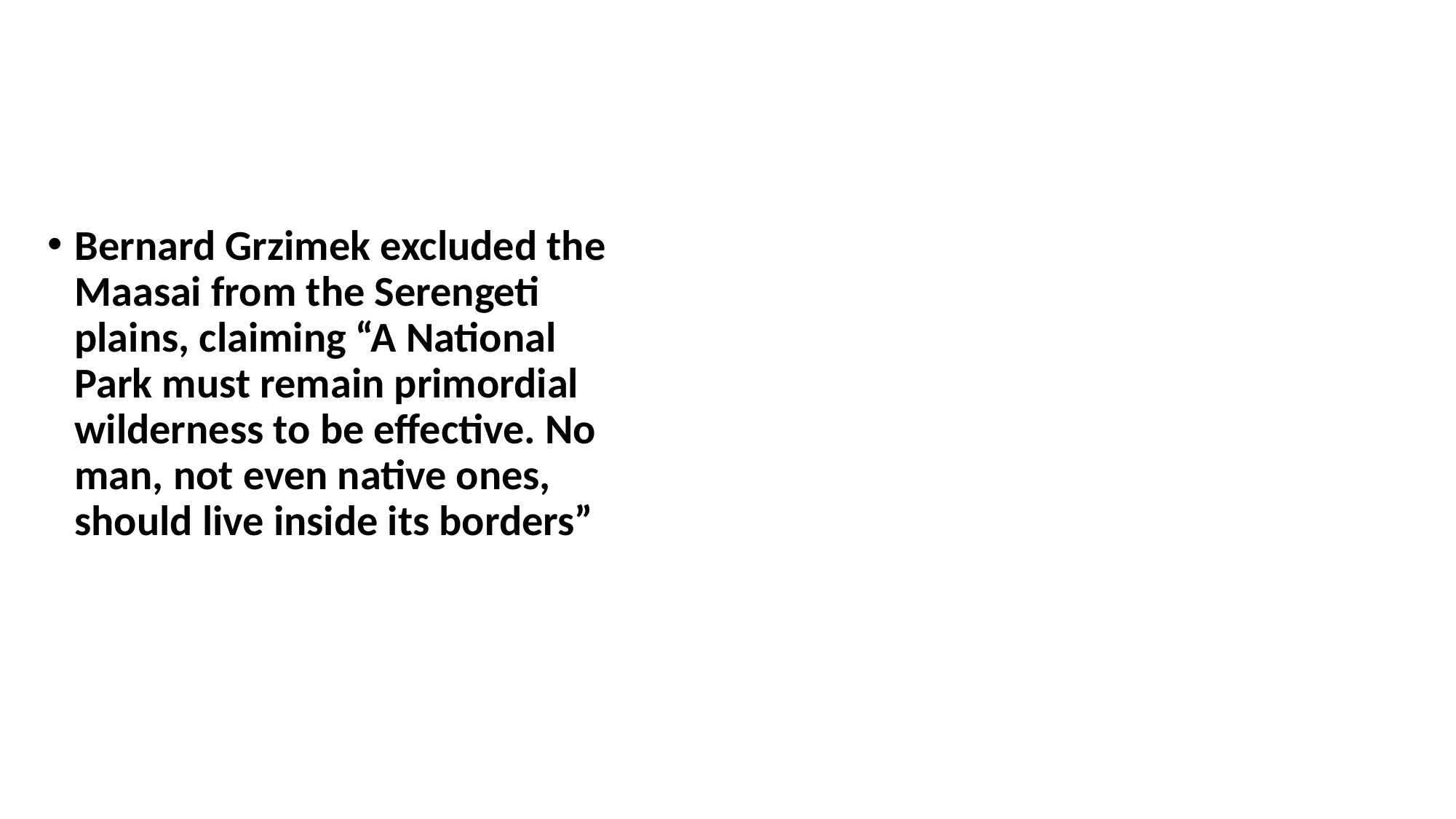

#
Bernard Grzimek excluded the Maasai from the Serengeti plains, claiming “A National Park must remain primordial wilderness to be effective. No man, not even native ones, should live inside its borders”